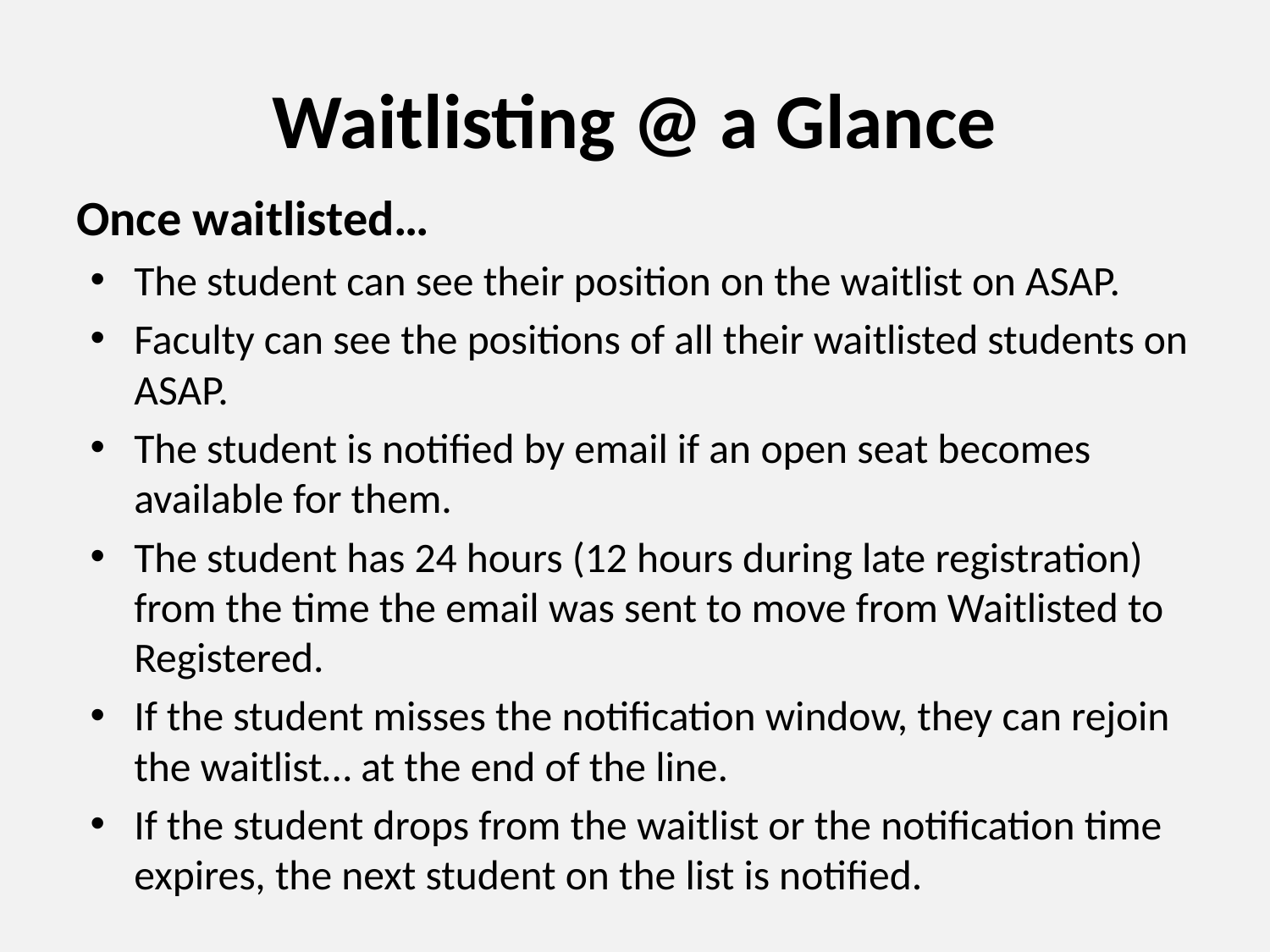

# Waitlisting @ a Glance
Once waitlisted…
The student can see their position on the waitlist on ASAP.
Faculty can see the positions of all their waitlisted students on ASAP.
The student is notified by email if an open seat becomes available for them.
The student has 24 hours (12 hours during late registration) from the time the email was sent to move from Waitlisted to Registered.
If the student misses the notification window, they can rejoin the waitlist… at the end of the line.
If the student drops from the waitlist or the notification time expires, the next student on the list is notified.